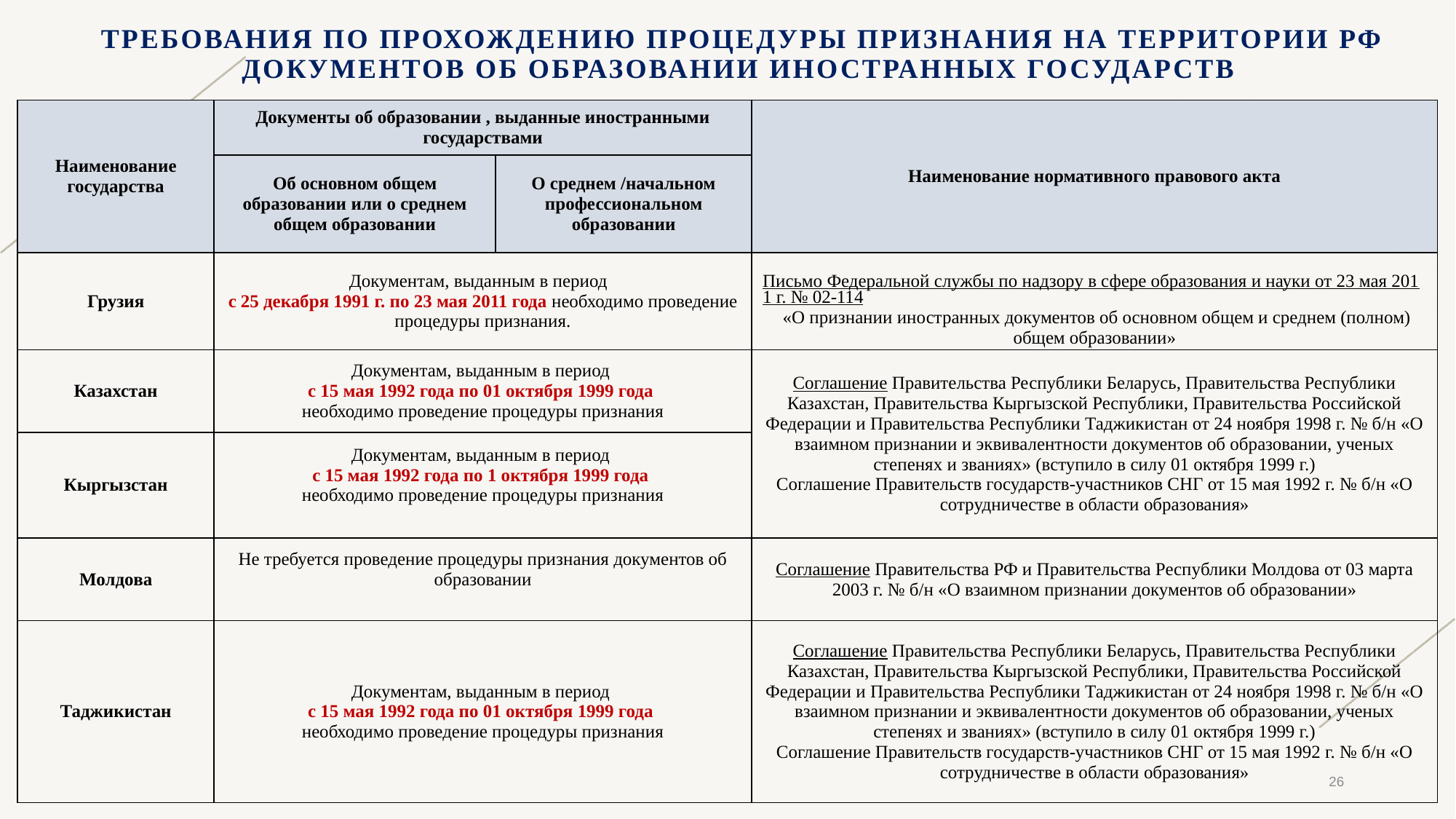

# Требования по прохождению процедуры признания на территории РФ документов об образовании иностранных государств
| Наименование государства | Документы об образовании , выданные иностранными государствами |  | Наименование нормативного правового акта |
| --- | --- | --- | --- |
|  | Об основном общем образовании или о среднем общем образовании | О среднем /начальном профессиональном образовании |  |
| Грузия | Документам, выданным в период с 25 декабря 1991 г. по 23 мая 2011 года необходимо проведение процедуры признания. |  | Письмо Федеральной службы по надзору в сфере образования и науки от 23 мая 2011 г. № 02-114 «О признании иностранных документов об основном общем и среднем (полном) общем образовании» |
| Казахстан | Документам, выданным в период с 15 мая 1992 года по 01 октября 1999 года необходимо проведение процедуры признания |  | Соглашение Правительства Республики Беларусь, Правительства Республики Казахстан, Правительства Кыргызской Республики, Правительства Российской Федерации и Правительства Республики Таджикистан от 24 ноября 1998 г. № б/н «O взаимном признании и эквивалентности документов об образовании, ученых степенях и званиях» (вступило в силу 01 октября 1999 г.) Соглашение Правительств государств-участников СНГ от 15 мая 1992 г. № б/н «O сотрудничестве в области образования» |
| Кыргызстан | Документам, выданным в период с 15 мая 1992 года по 1 октября 1999 года необходимо проведение процедуры признания |  |  |
| Молдова | Не требуется проведение процедуры признания документов об образовании |  | Соглашение Правительства РФ и Правительства Республики Молдова от 03 марта 2003 г. № б/н «O взаимном признании документов об образовании» |
| Таджикистан | Документам, выданным в период с 15 мая 1992 года по 01 октября 1999 года необходимо проведение процедуры признания |  | Соглашение Правительства Республики Беларусь, Правительства Республики Казахстан, Правительства Кыргызской Республики, Правительства Российской Федерации и Правительства Республики Таджикистан от 24 ноября 1998 г. № б/н «O взаимном признании и эквивалентности документов об образовании, ученых степенях и званиях» (вступило в силу 01 октября 1999 г.) Соглашение Правительств государств-участников СНГ от 15 мая 1992 г. № б/н «O сотрудничестве в области образования» |
26